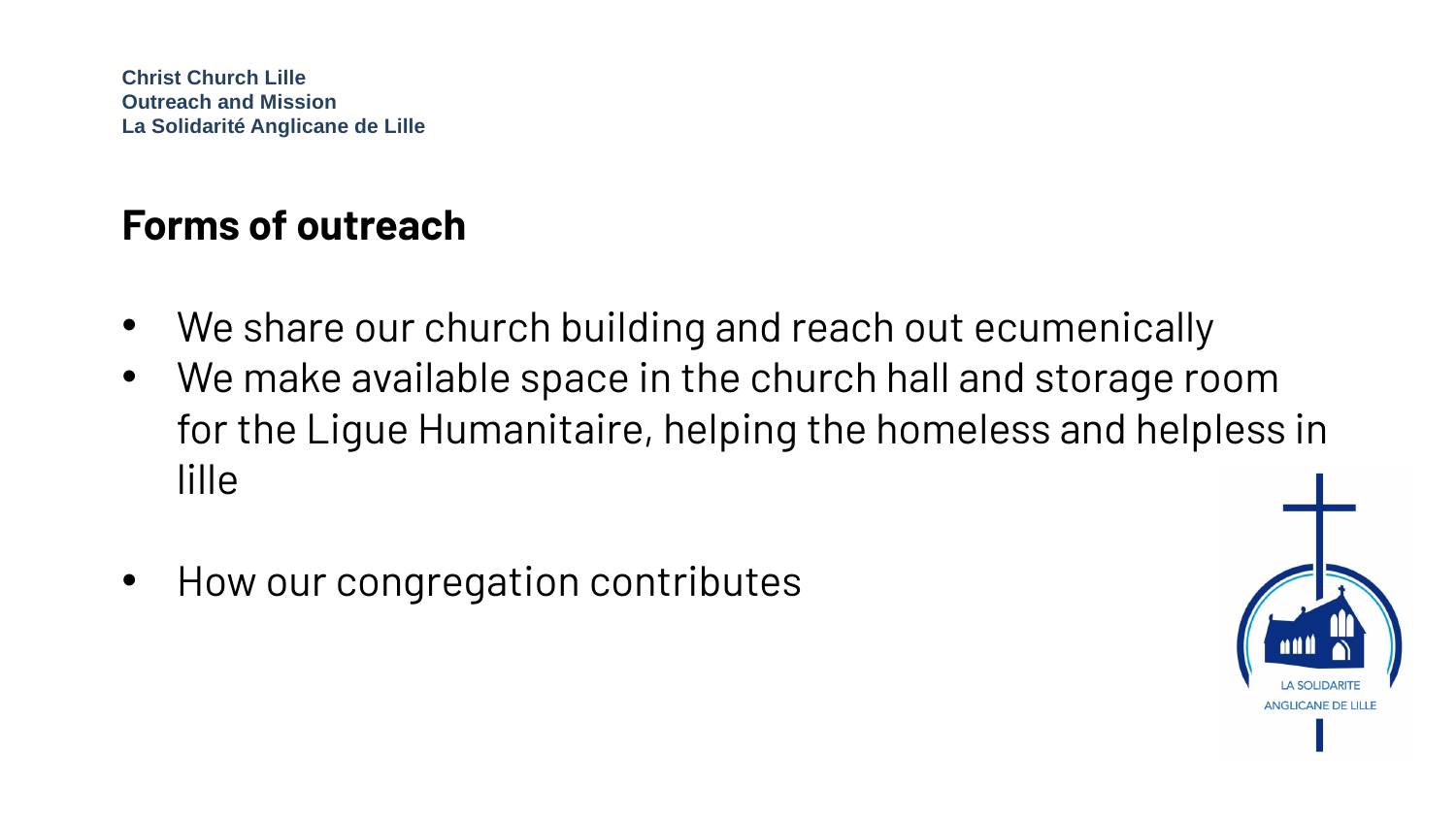

Christ Church Lille
Outreach and Mission
La Solidarité Anglicane de Lille

Forms of outreach

We share our church building and reach out ecumenically
We make available space in the church hall and storage room for the Ligue Humanitaire, helping the homeless and helpless in lille

How our congregation contributes